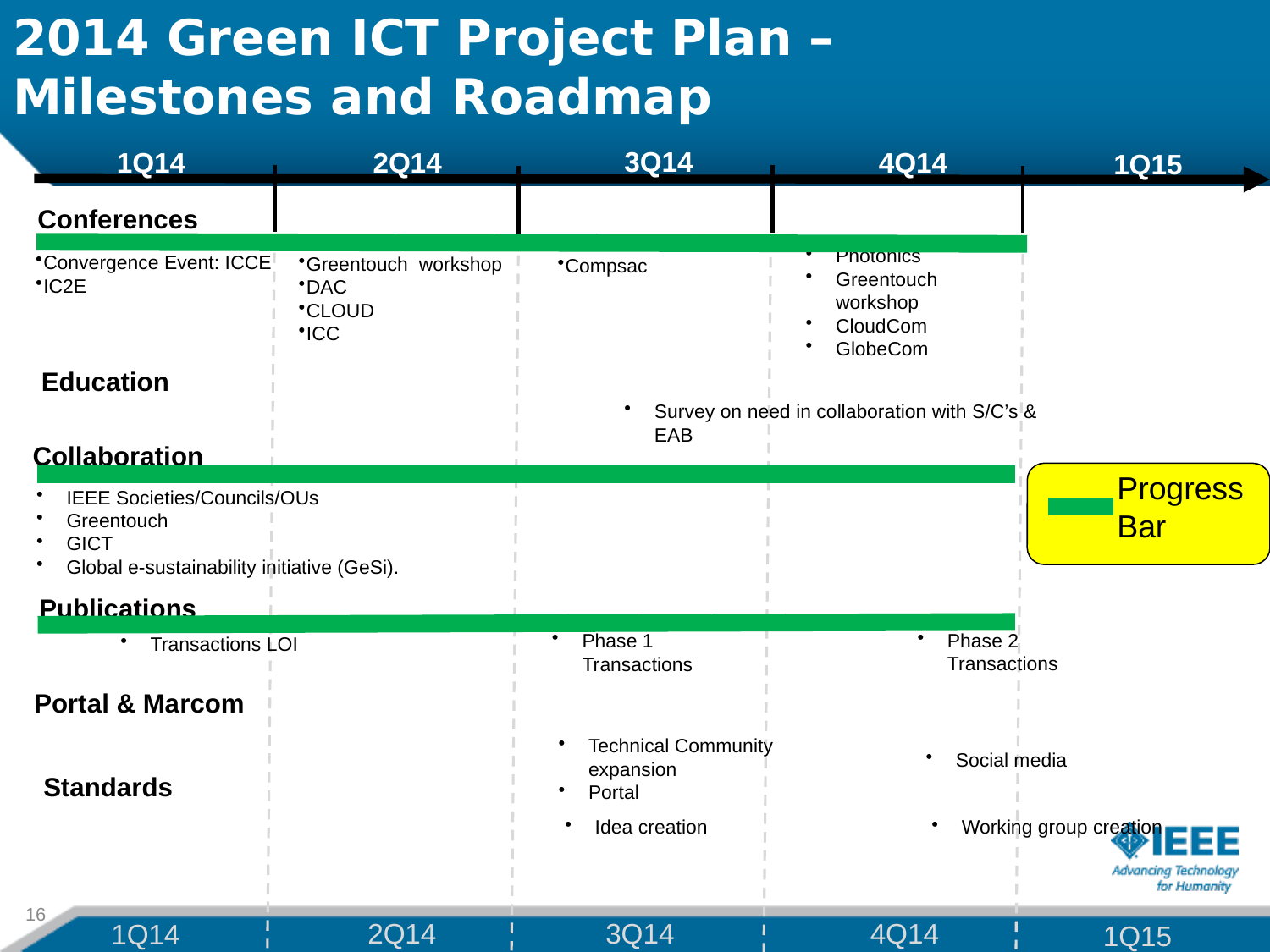

# 2014 Green ICT Project Plan – Milestones and Roadmap
3Q14
2Q14
4Q14
1Q14
1Q15
Conferences
Photonics
Greentouch workshop
CloudCom
GlobeCom
Convergence Event: ICCE
IC2E
Greentouch  workshop
DAC
CLOUD
ICC
Compsac
Education
Survey on need in collaboration with S/C’s & EAB
Collaboration
Progress
Bar

IEEE Societies/Councils/OUs
Greentouch
GICT
Global e-sustainability initiative (GeSi).
Publications
Phase 2 Transactions
Phase 1 Transactions
Transactions LOI
Portal & Marcom
Technical Community expansion
Portal
Social media
Standards
Idea creation
Working group creation
16
3Q14
4Q14
2Q14
1Q14
1Q15